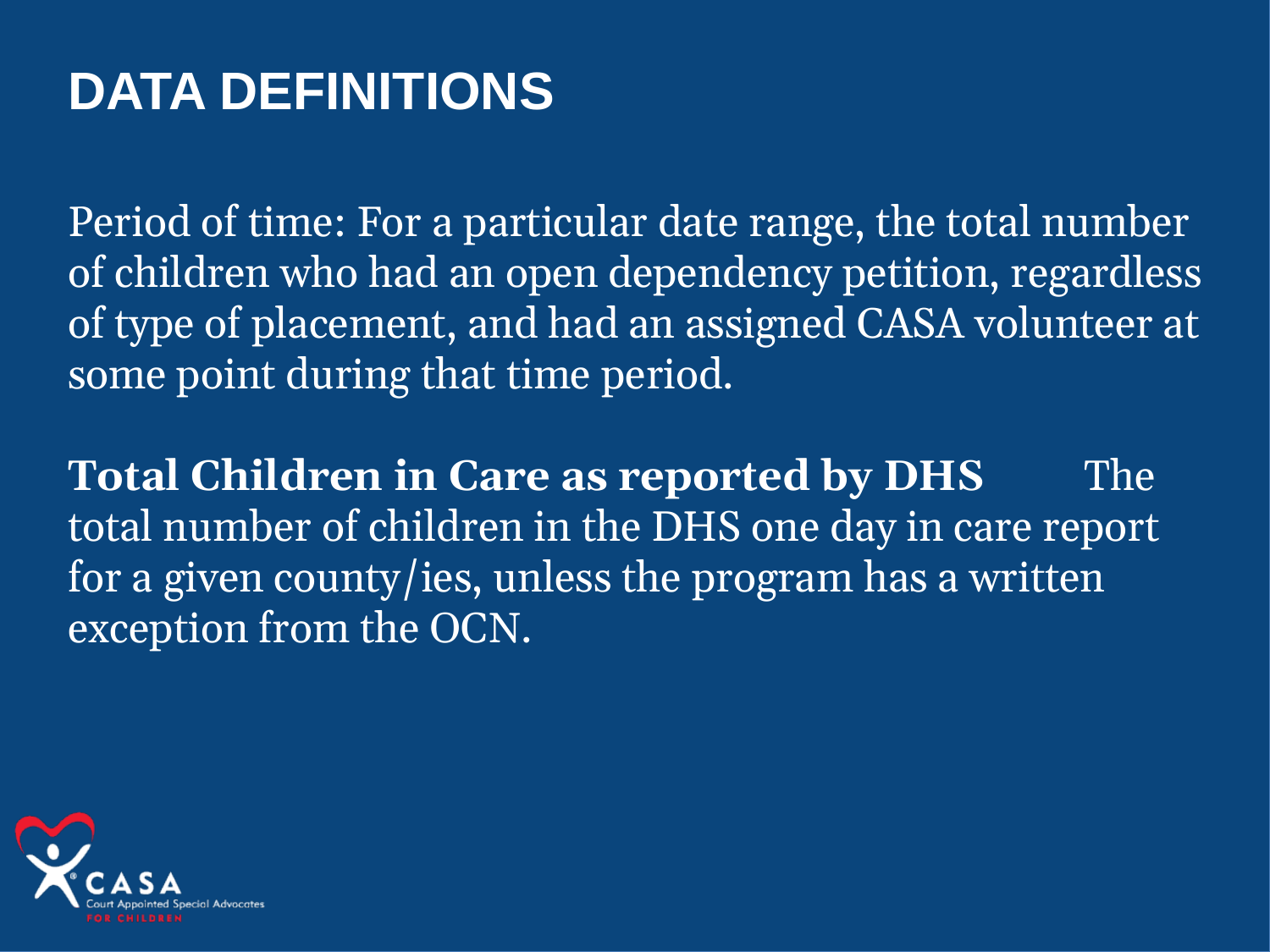

Data Definitions
Period of time: For a particular date range, the total number of children who had an open dependency petition, regardless of type of placement, and had an assigned CASA volunteer at some point during that time period.

Total Children in Care as reported by DHS 	The total number of children in the DHS one day in care report for a given county/ies, unless the program has a written exception from the OCN.